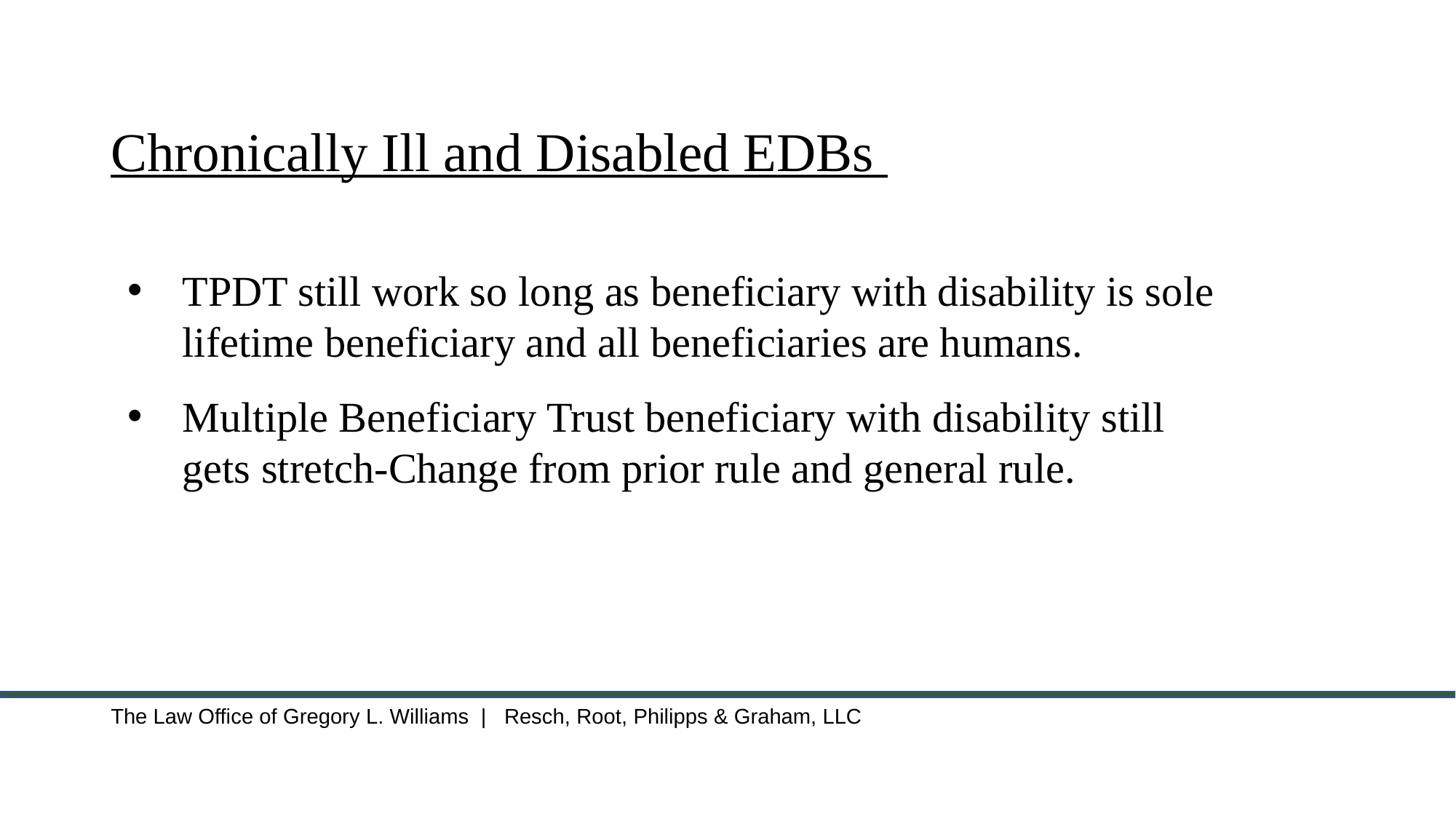

# Chronically Ill and Disabled EDBs

TPDT still work so long as beneficiary with disability is sole lifetime beneficiary and all beneficiaries are humans.
Multiple Beneficiary Trust beneficiary with disability still gets stretch-Change from prior rule and general rule.